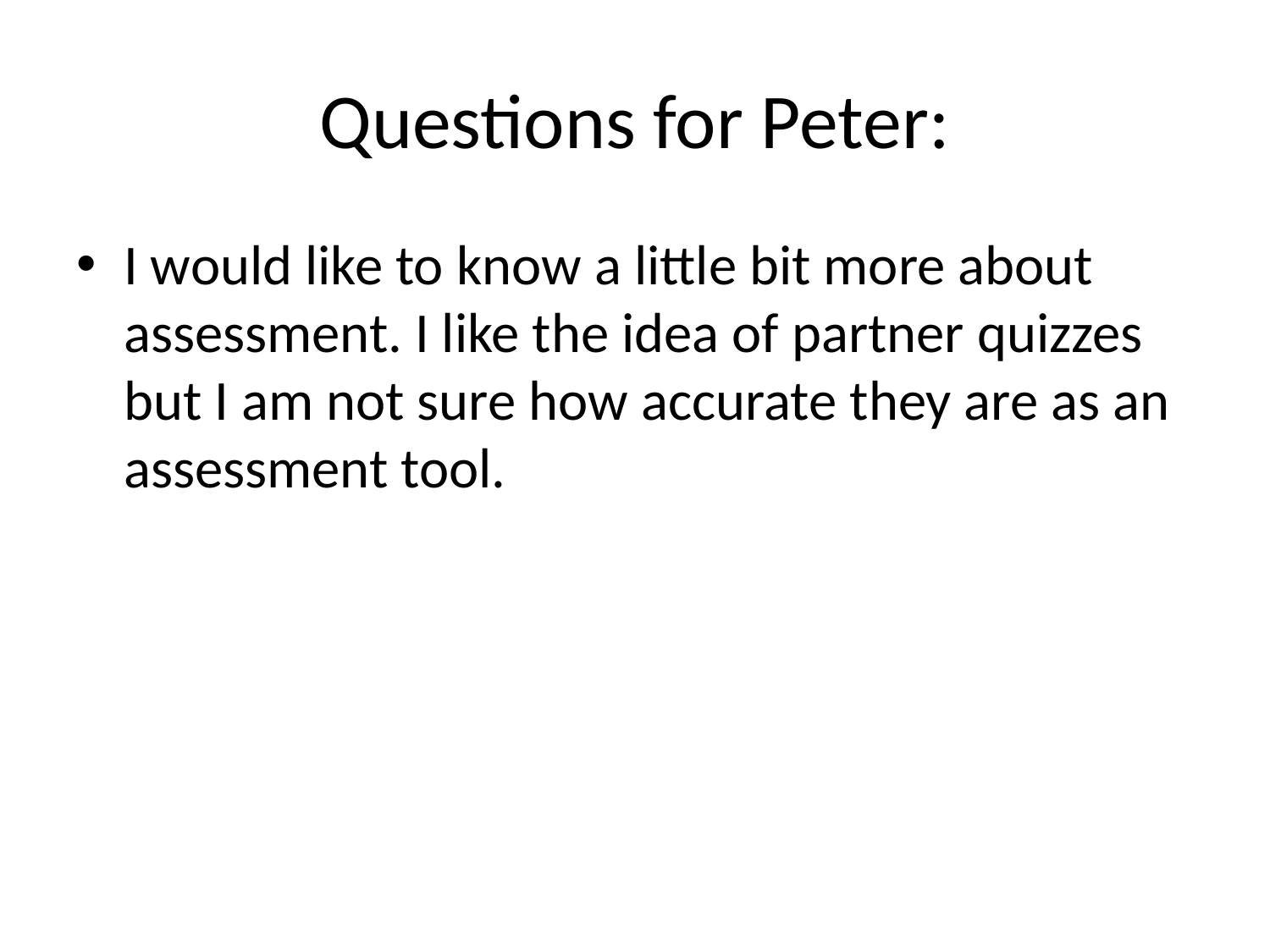

# Questions for Peter:
I would like to know a little bit more about assessment. I like the idea of partner quizzes but I am not sure how accurate they are as an assessment tool.